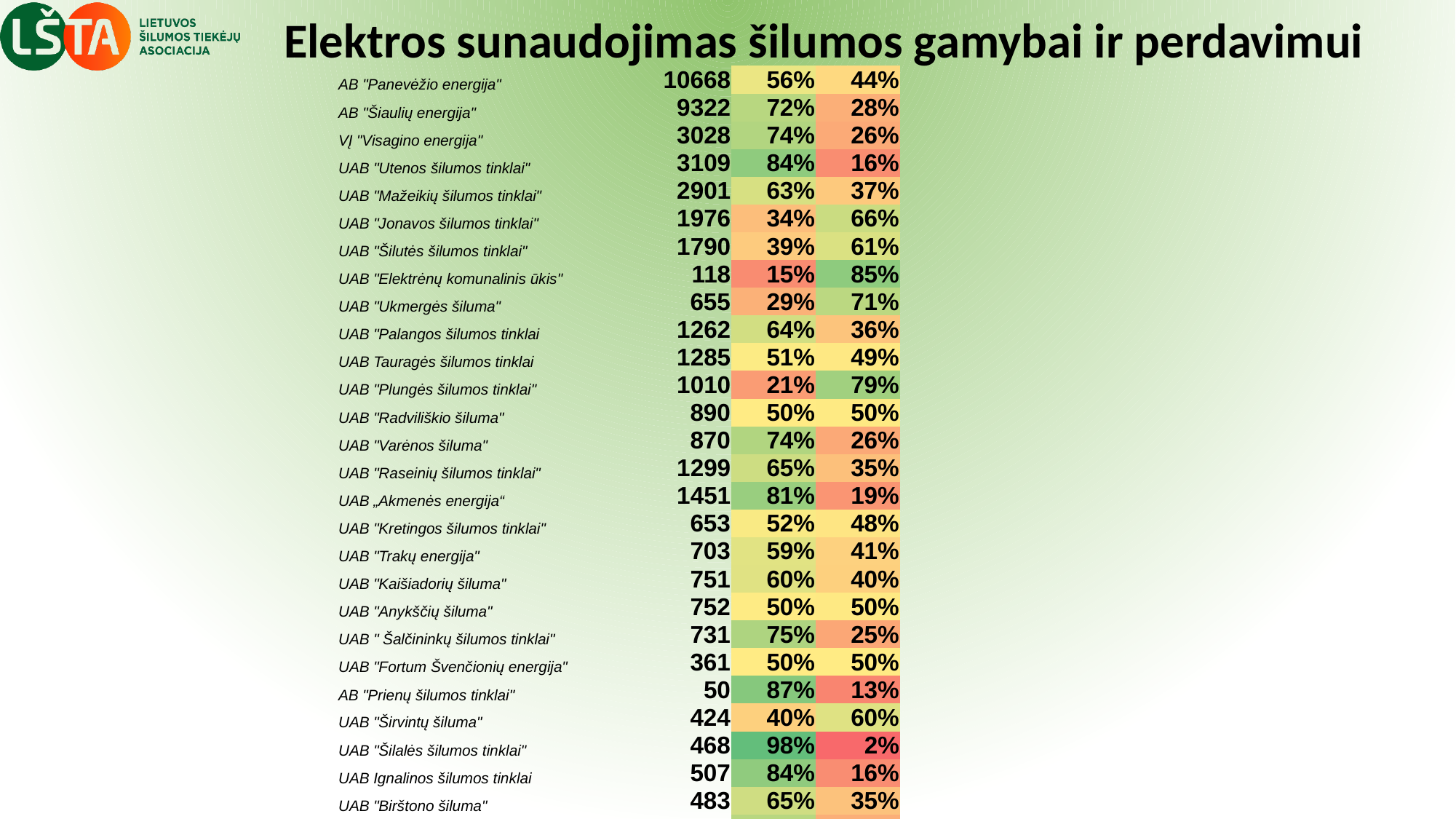

# Elektros sunaudojimas šilumos gamybai ir perdavimui
| AB "Panevėžio energija" | 10668 | 56% | 44% |
| --- | --- | --- | --- |
| AB "Šiaulių energija" | 9322 | 72% | 28% |
| VĮ "Visagino energija" | 3028 | 74% | 26% |
| UAB "Utenos šilumos tinklai" | 3109 | 84% | 16% |
| UAB "Mažeikių šilumos tinklai" | 2901 | 63% | 37% |
| UAB "Jonavos šilumos tinklai" | 1976 | 34% | 66% |
| UAB "Šilutės šilumos tinklai" | 1790 | 39% | 61% |
| UAB "Elektrėnų komunalinis ūkis" | 118 | 15% | 85% |
| UAB "Ukmergės šiluma" | 655 | 29% | 71% |
| UAB "Palangos šilumos tinklai | 1262 | 64% | 36% |
| UAB Tauragės šilumos tinklai | 1285 | 51% | 49% |
| UAB "Plungės šilumos tinklai" | 1010 | 21% | 79% |
| UAB "Radviliškio šiluma" | 890 | 50% | 50% |
| UAB "Varėnos šiluma" | 870 | 74% | 26% |
| UAB "Raseinių šilumos tinklai" | 1299 | 65% | 35% |
| UAB „Akmenės energija“ | 1451 | 81% | 19% |
| UAB "Kretingos šilumos tinklai" | 653 | 52% | 48% |
| UAB "Trakų energija" | 703 | 59% | 41% |
| UAB "Kaišiadorių šiluma" | 751 | 60% | 40% |
| UAB "Anykščių šiluma" | 752 | 50% | 50% |
| UAB " Šalčininkų šilumos tinklai" | 731 | 75% | 25% |
| UAB "Fortum Švenčionių energija" | 361 | 50% | 50% |
| AB "Prienų šilumos tinklai" | 50 | 87% | 13% |
| UAB "Širvintų šiluma" | 424 | 40% | 60% |
| UAB "Šilalės šilumos tinklai" | 468 | 98% | 2% |
| UAB Ignalinos šilumos tinklai | 507 | 84% | 16% |
| UAB "Birštono šiluma" | 483 | 65% | 35% |
| UAB "Molėtų šiluma" | 344 | 72% | 28% |
| UAB "Šakių šilumos tinklai" | 491 | 71% | 29% |
| UAB "Fortum Joniškio energija" | 267 | 54% | 46% |
| UAB "Kazlų Rūdos šilumos tinklai" | 385 | 90% | 10% |